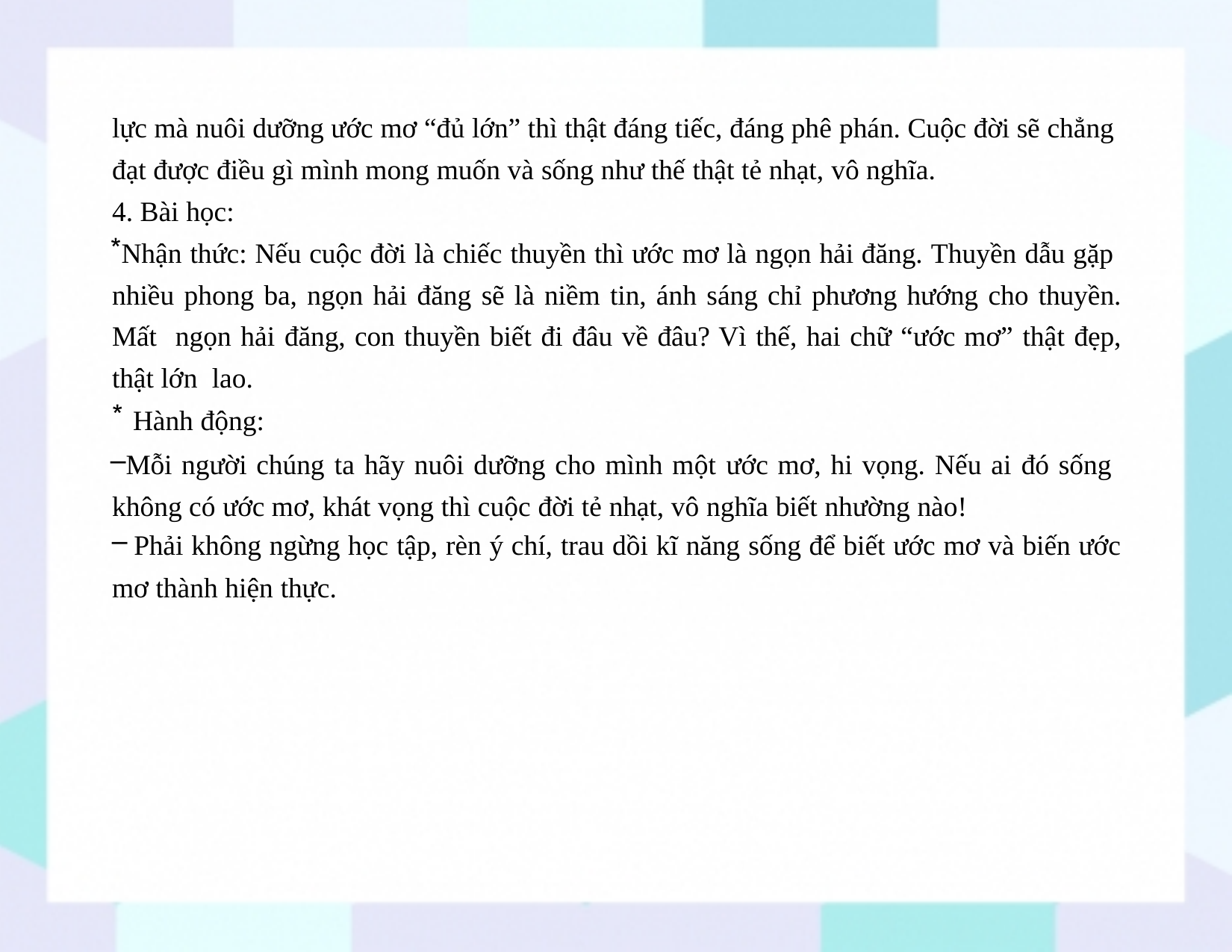

lực mà nuôi dưỡng ước mơ “đủ lớn” thì thật đáng tiếc, đáng phê phán. Cuộc đời sẽ chẳng  đạt được điều gì mình mong muốn và sống như thế thật tẻ nhạt, vô nghĩa.
4. Bài học:
Nhận thức: Nếu cuộc đời là chiếc thuyền thì ước mơ là ngọn hải đăng. Thuyền dẫu gặp  nhiều phong ba, ngọn hải đăng sẽ là niềm tin, ánh sáng chỉ phương hướng cho thuyền. Mất  ngọn hải đăng, con thuyền biết đi đâu về đâu? Vì thế, hai chữ “ước mơ” thật đẹp, thật lớn  lao.
Hành động:
Mỗi người chúng ta hãy nuôi dưỡng cho mình một ước mơ, hi vọng. Nếu ai đó sống  không có ước mơ, khát vọng thì cuộc đời tẻ nhạt, vô nghĩa biết nhường nào!
Phải không ngừng học tập, rèn ý chí, trau dồi kĩ năng sống để biết ước mơ và biến ước
mơ thành hiện thực.